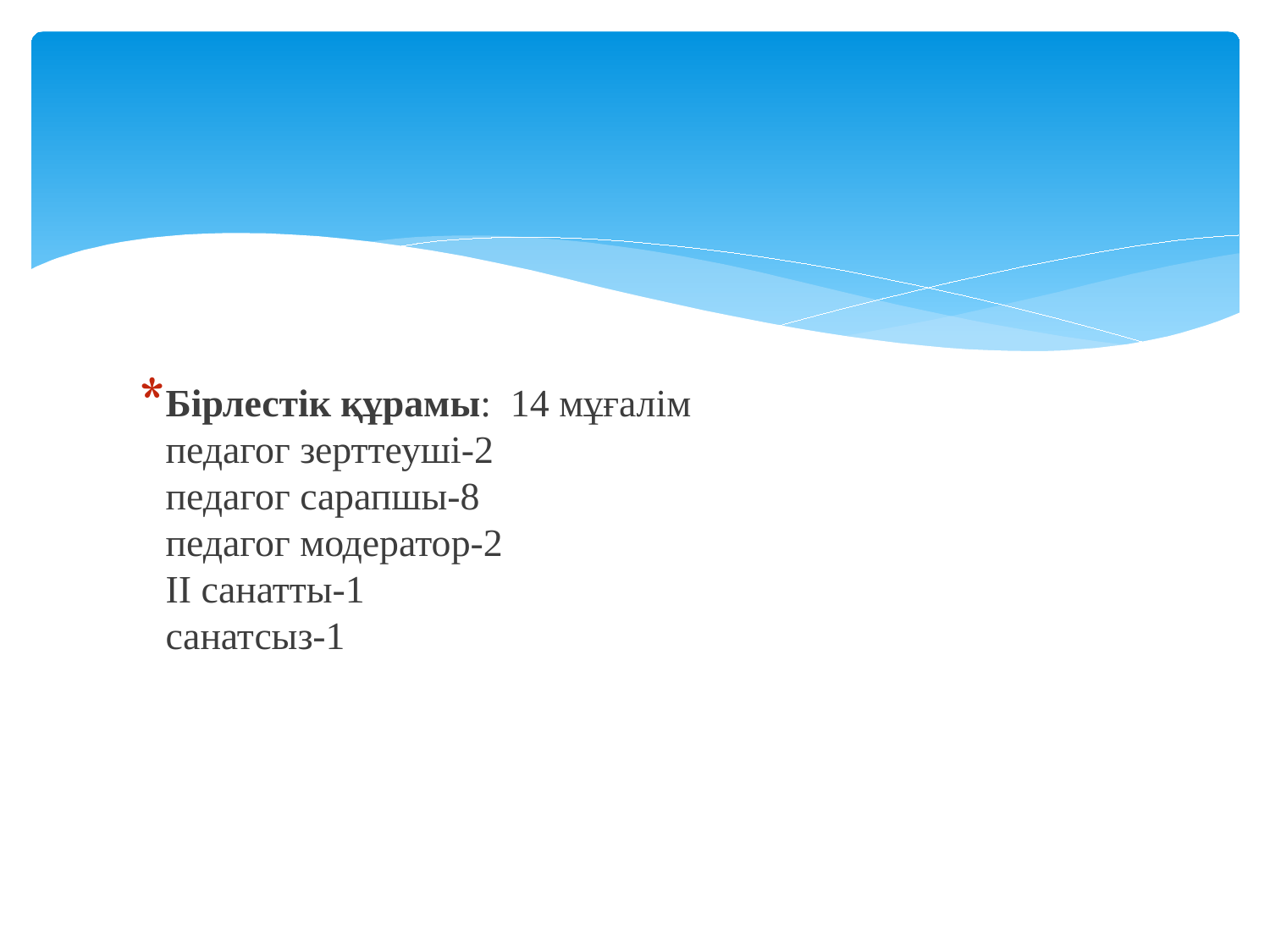

#
Бірлестік құрамы:  14 мұғалім
педагог зерттеуші-2
педагог сарапшы-8
педагог модератор-2
II санатты-1
санатсыз-1